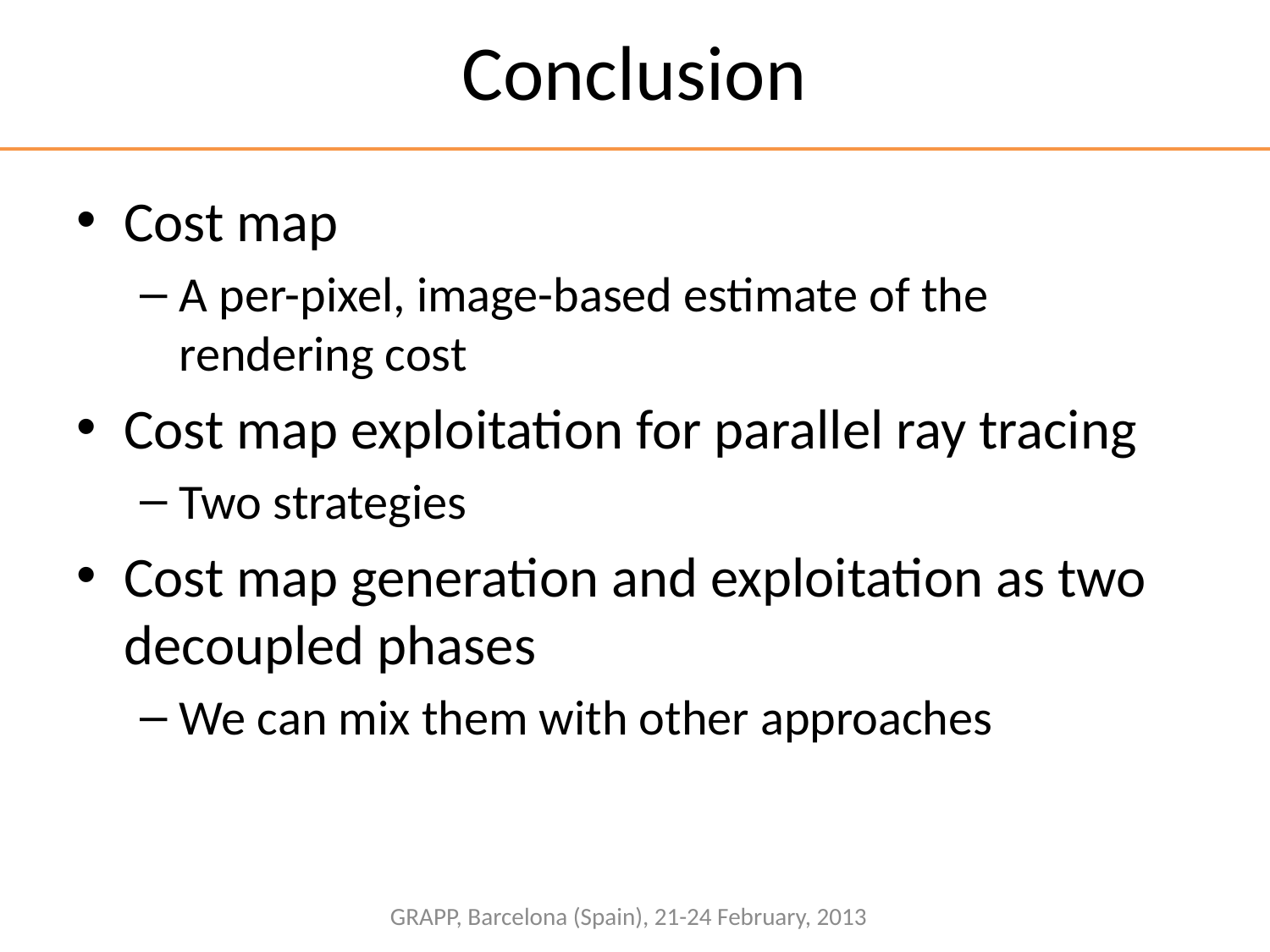

# Conclusion
Cost map
A per-pixel, image-based estimate of the rendering cost
Cost map exploitation for parallel ray tracing
Two strategies
Cost map generation and exploitation as two decoupled phases
We can mix them with other approaches